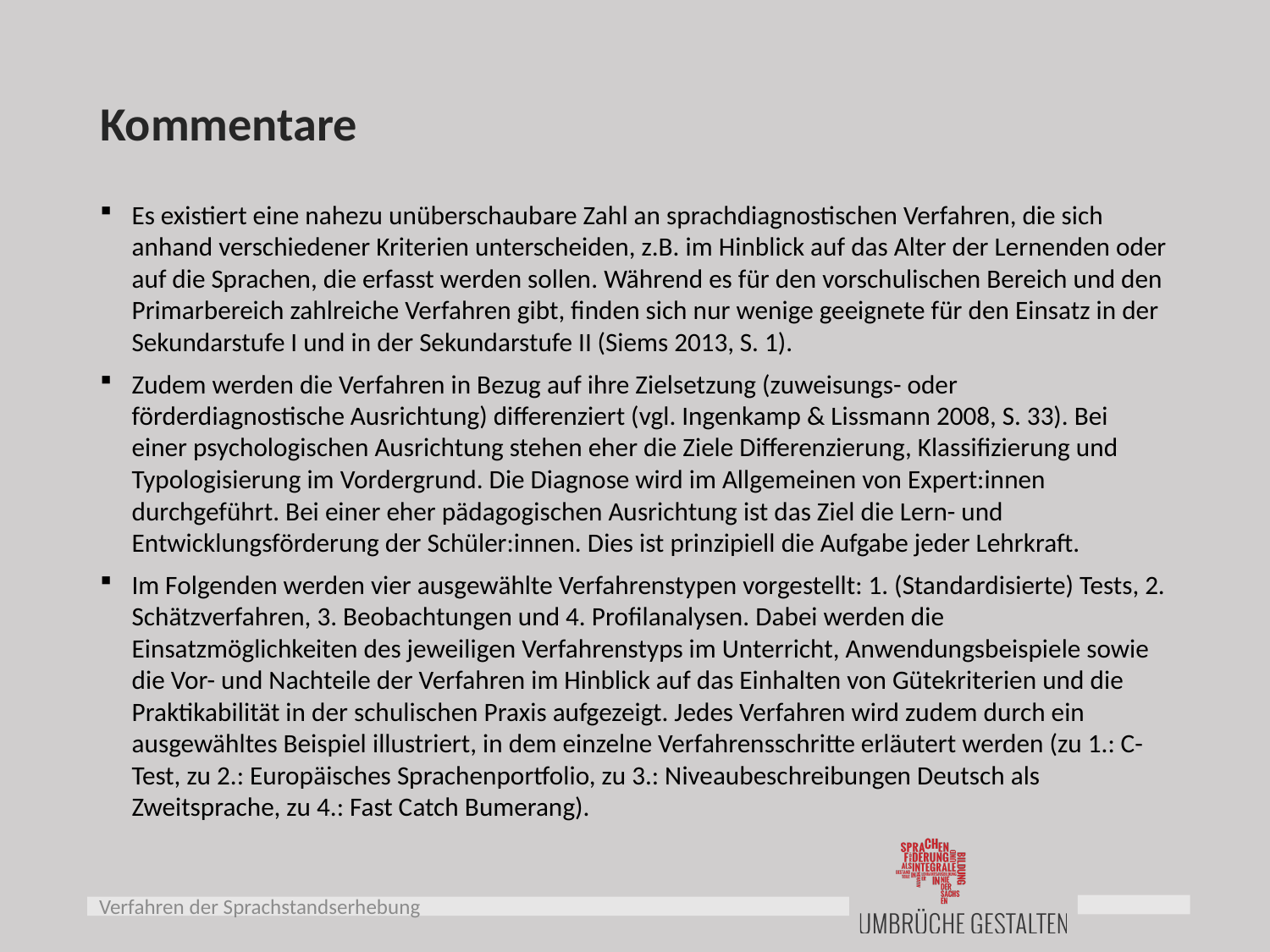

# Kommentare
Es existiert eine nahezu unüberschaubare Zahl an sprachdiagnostischen Verfahren, die sich anhand verschiedener Kriterien unterscheiden, z.B. im Hinblick auf das Alter der Lernenden oder auf die Sprachen, die erfasst werden sollen. Während es für den vorschulischen Bereich und den Primarbereich zahlreiche Verfahren gibt, finden sich nur wenige geeignete für den Einsatz in der Sekundarstufe I und in der Sekundarstufe II (Siems 2013, S. 1).
Zudem werden die Verfahren in Bezug auf ihre Zielsetzung (zuweisungs- oder förderdiagnostische Ausrichtung) differenziert (vgl. Ingenkamp & Lissmann 2008, S. 33). Bei einer psychologischen Ausrichtung stehen eher die Ziele Differenzierung, Klassifizierung und Typologisierung im Vordergrund. Die Diagnose wird im Allgemeinen von Expert:innen durchgeführt. Bei einer eher pädagogischen Ausrichtung ist das Ziel die Lern- und Entwicklungsförderung der Schüler:innen. Dies ist prinzipiell die Aufgabe jeder Lehrkraft.
Im Folgenden werden vier ausgewählte Verfahrenstypen vorgestellt: 1. (Standardisierte) Tests, 2. Schätzverfahren, 3. Beobachtungen und 4. Profilanalysen. Dabei werden die Einsatzmöglichkeiten des jeweiligen Verfahrenstyps im Unterricht, Anwendungsbeispiele sowie die Vor- und Nachteile der Verfahren im Hinblick auf das Einhalten von Gütekriterien und die Praktikabilität in der schulischen Praxis aufgezeigt. Jedes Verfahren wird zudem durch ein ausgewähltes Beispiel illustriert, in dem einzelne Verfahrensschritte erläutert werden (zu 1.: C-Test, zu 2.: Europäisches Sprachenportfolio, zu 3.: Niveaubeschreibungen Deutsch als Zweitsprache, zu 4.: Fast Catch Bumerang).
16
Verfahren der Sprachstandserhebung